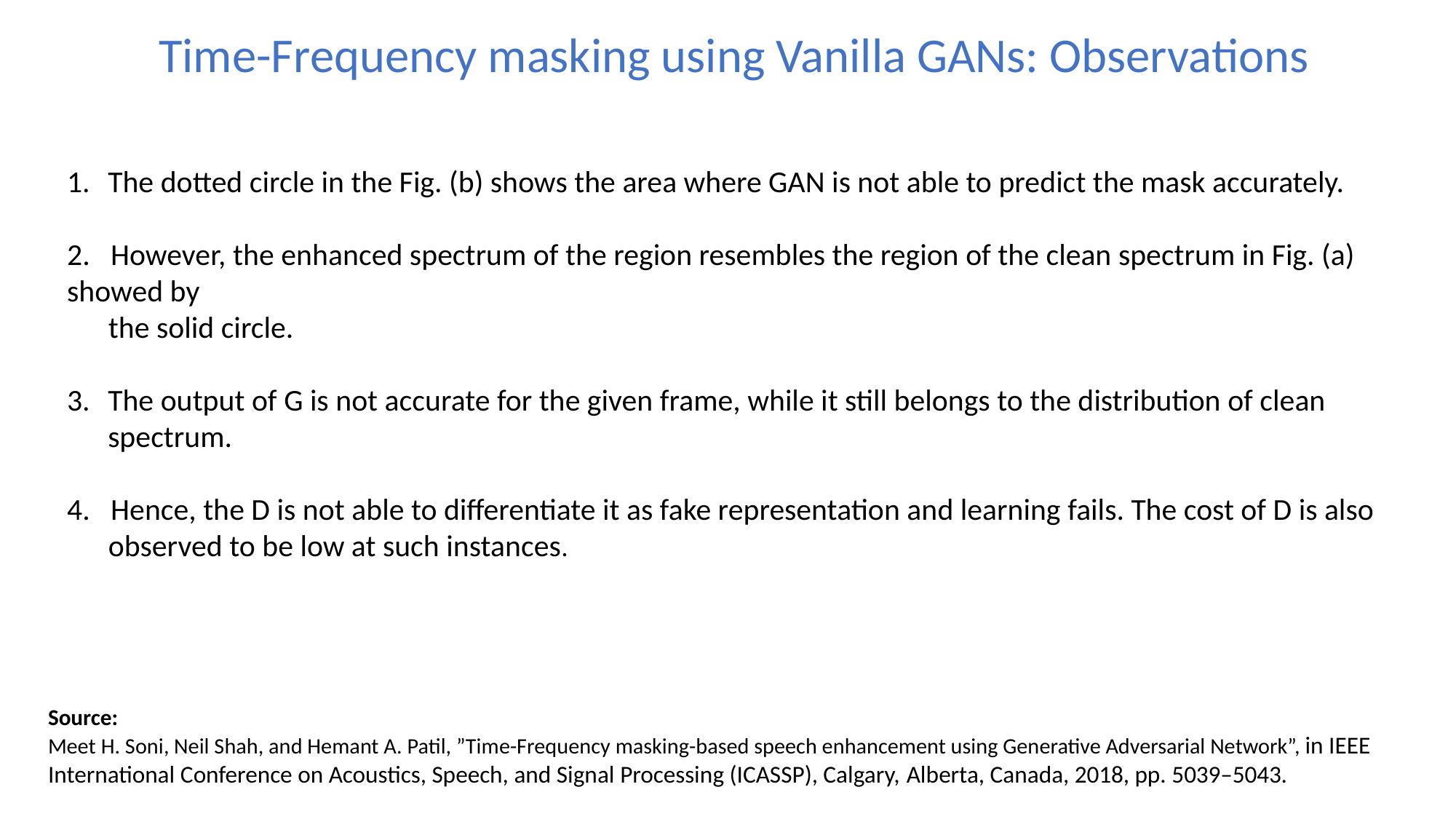

Time-Frequency masking using Vanilla GANs: Observations
The dotted circle in the Fig. (b) shows the area where GAN is not able to predict the mask accurately.

2.   However, the enhanced spectrum of the region resembles the region of the clean spectrum in Fig. (a) showed by
      the solid circle.

The output of G is not accurate for the given frame, while it still belongs to the distribution of clean spectrum.

4.   Hence, the D is not able to differentiate it as fake representation and learning fails. The cost of D is also
      observed to be low at such instances.
Source:
Meet H. Soni, Neil Shah, and Hemant A. Patil, ”Time-Frequency masking-based speech enhancement using Generative Adversarial Network”, in IEEE International Conference on Acoustics, Speech, and Signal Processing (ICASSP), Calgary, Alberta, Canada, 2018, pp. 5039–5043.